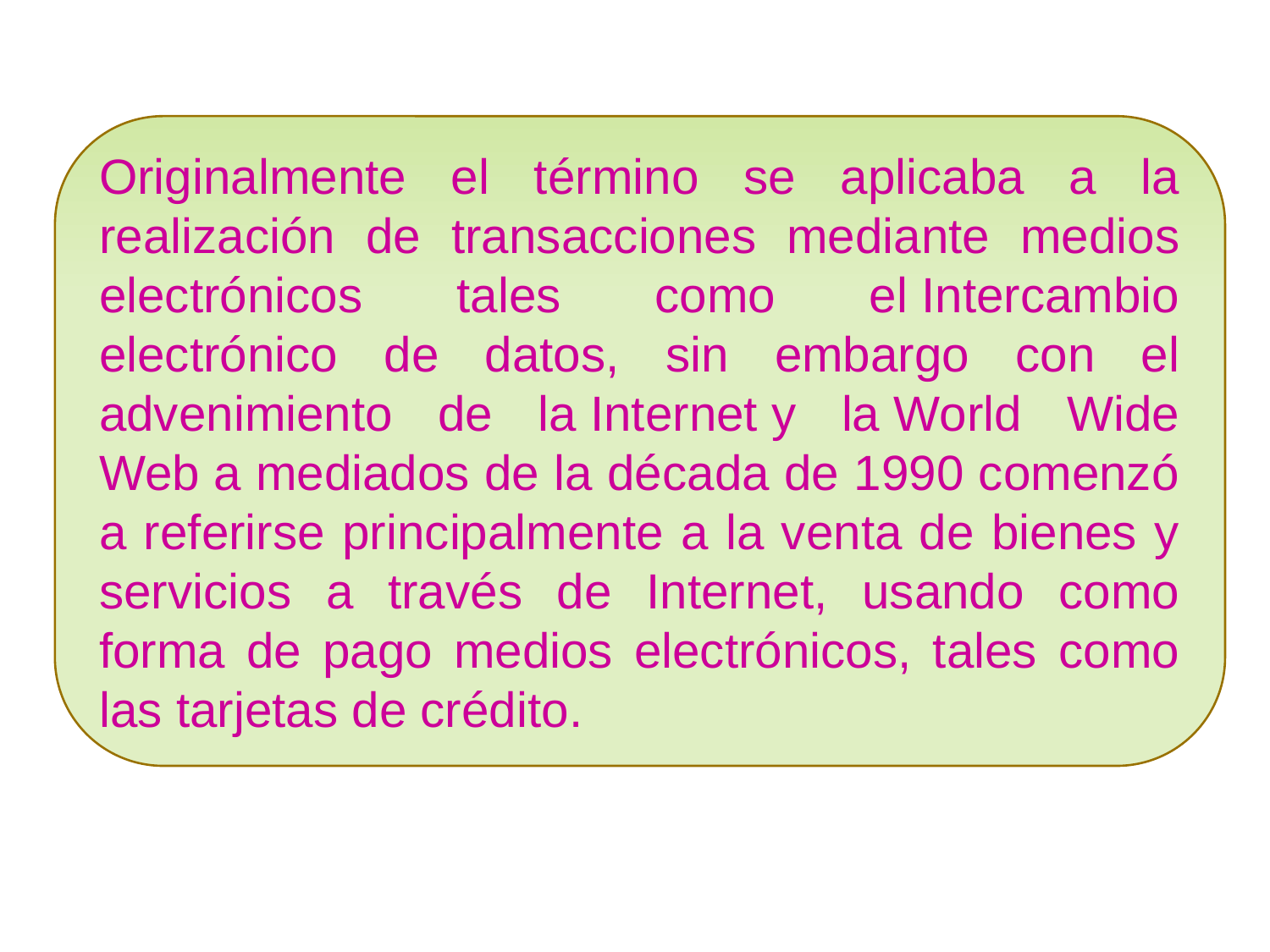

Originalmente el término se aplicaba a la realización de transacciones mediante medios electrónicos tales como el Intercambio electrónico de datos, sin embargo con el advenimiento de la Internet y la World Wide Web a mediados de la década de 1990 comenzó a referirse principalmente a la venta de bienes y servicios a través de Internet, usando como forma de pago medios electrónicos, tales como las tarjetas de crédito.